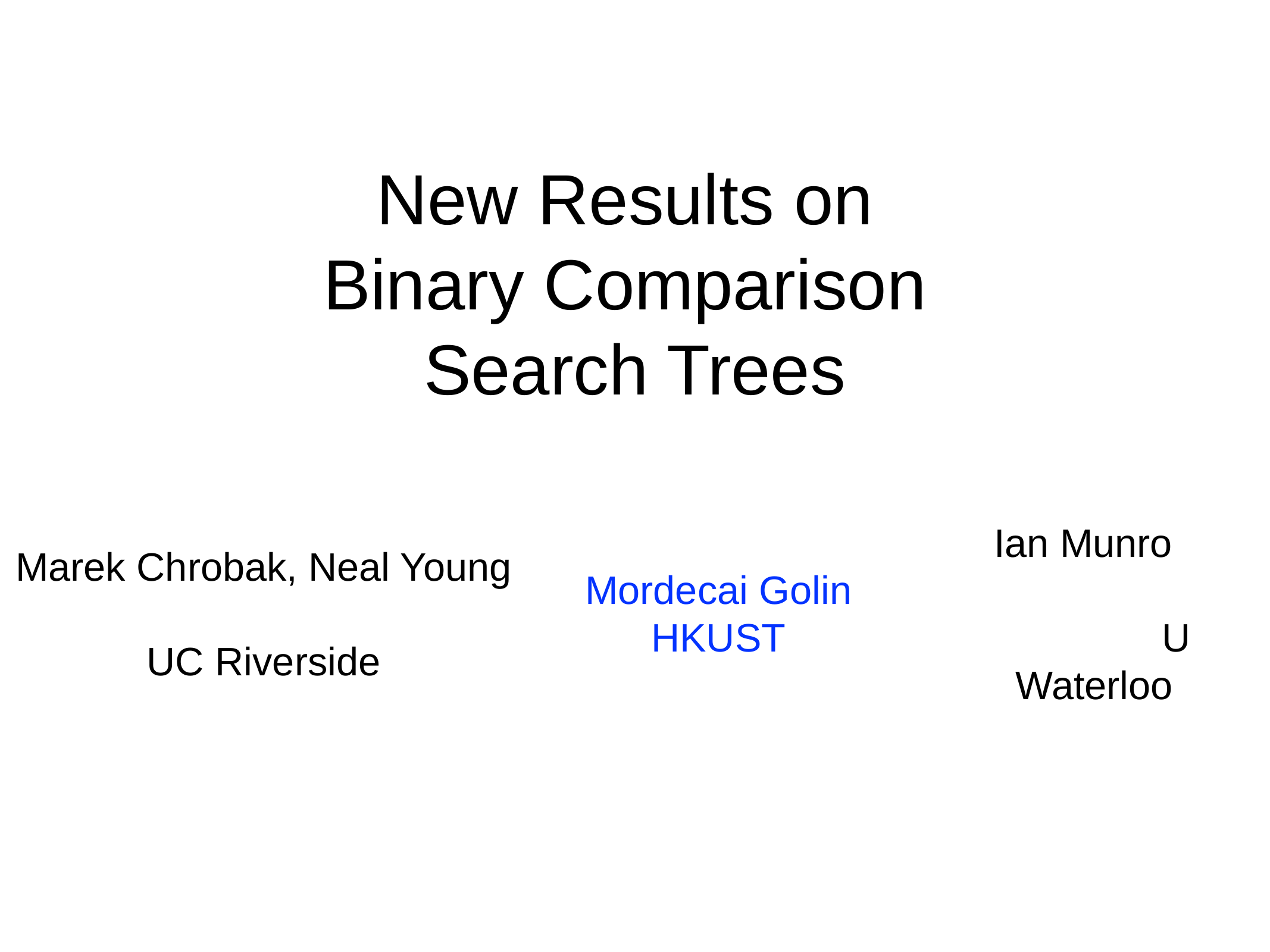

# New Results on
Binary Comparison
Search Trees
Marek Chrobak, Neal Young
UC Riverside
Mordecai Golin
HKUST
Ian Munro                                     U Waterloo
1